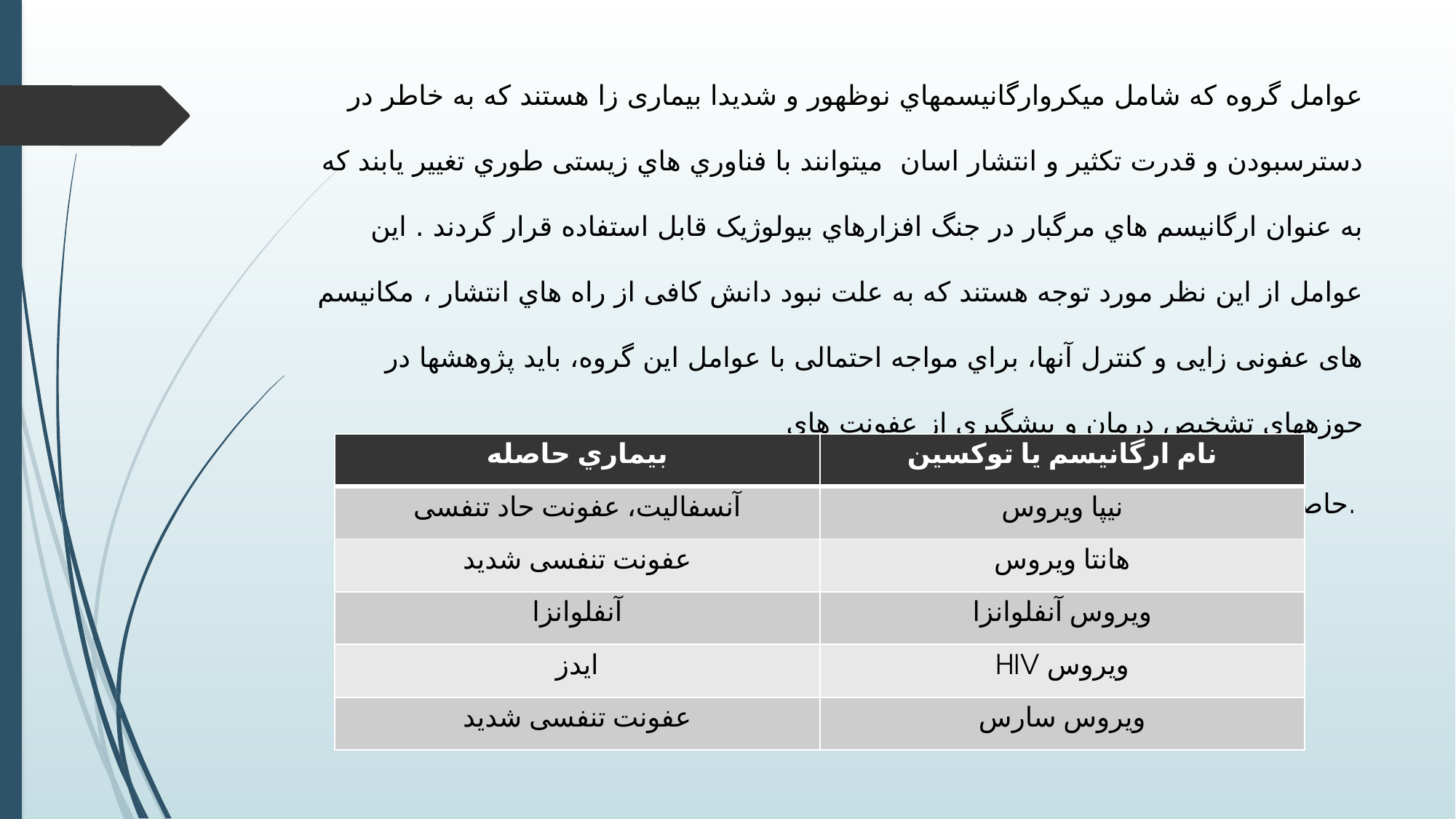

عوامل گروه که شامل میکروارگانیسمهاي نوظهور و شدیدا بیماری زا هستند که به خاطر در دسترسبودن و قدرت تکثیر و انتشار اسان  میتوانند با فناوري هاي زیستی طوري تغییر یابند که به عنوان ارگانیسم هاي مرگبار در جنگ افزارهاي بیولوژیک قابل استفاده قرار گردند . این عوامل از این نظر مورد توجه هستند که به علت نبود دانش کافی از راه هاي انتشار ، مکانیسم های عفونی زایی و کنترل آنها، براي مواجه احتمالی با عوامل این گروه، باید پژوهشها در حوزههاي تشخیص درمان و پیشگیري از عفونت هاي
حاصله توسعه یابد.

| بیماري حاصله | نام ارگانیسم یا توکسین |
| --- | --- |
| آنسفالیت، عفونت حاد تنفسی | نیپا ویروس |
| عفونت تنفسی شدید | هانتا ویروس |
| آنفلوانزا | ویروس آنفلوانزا |
| ایدز | HIV ویروس |
| عفونت تنفسی شدید | ویروس سارس |